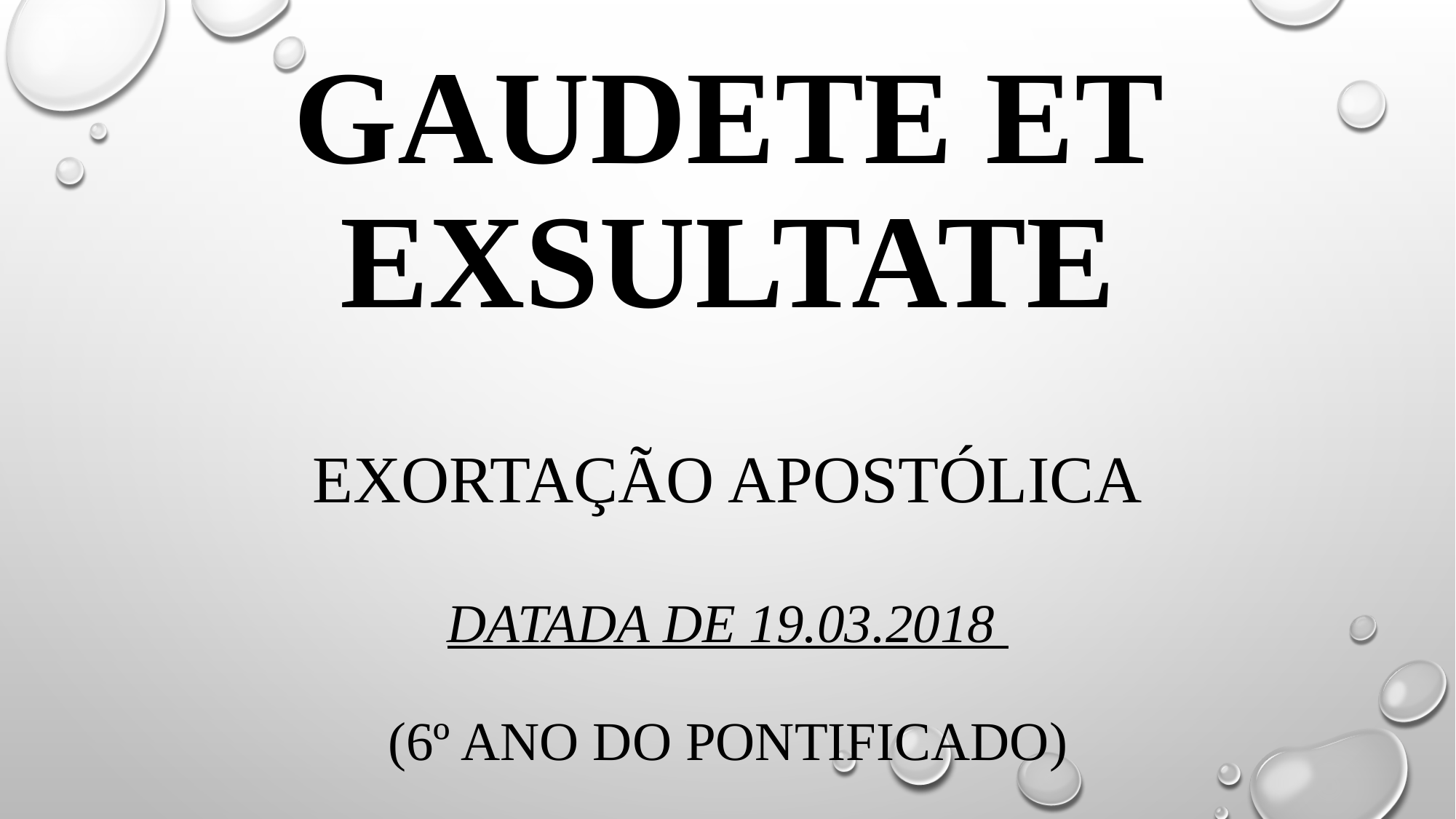

# GAUDETE ET EXSULTATE Exortação apostólica datada de 19.03.2018 (6º ano do pontificado)